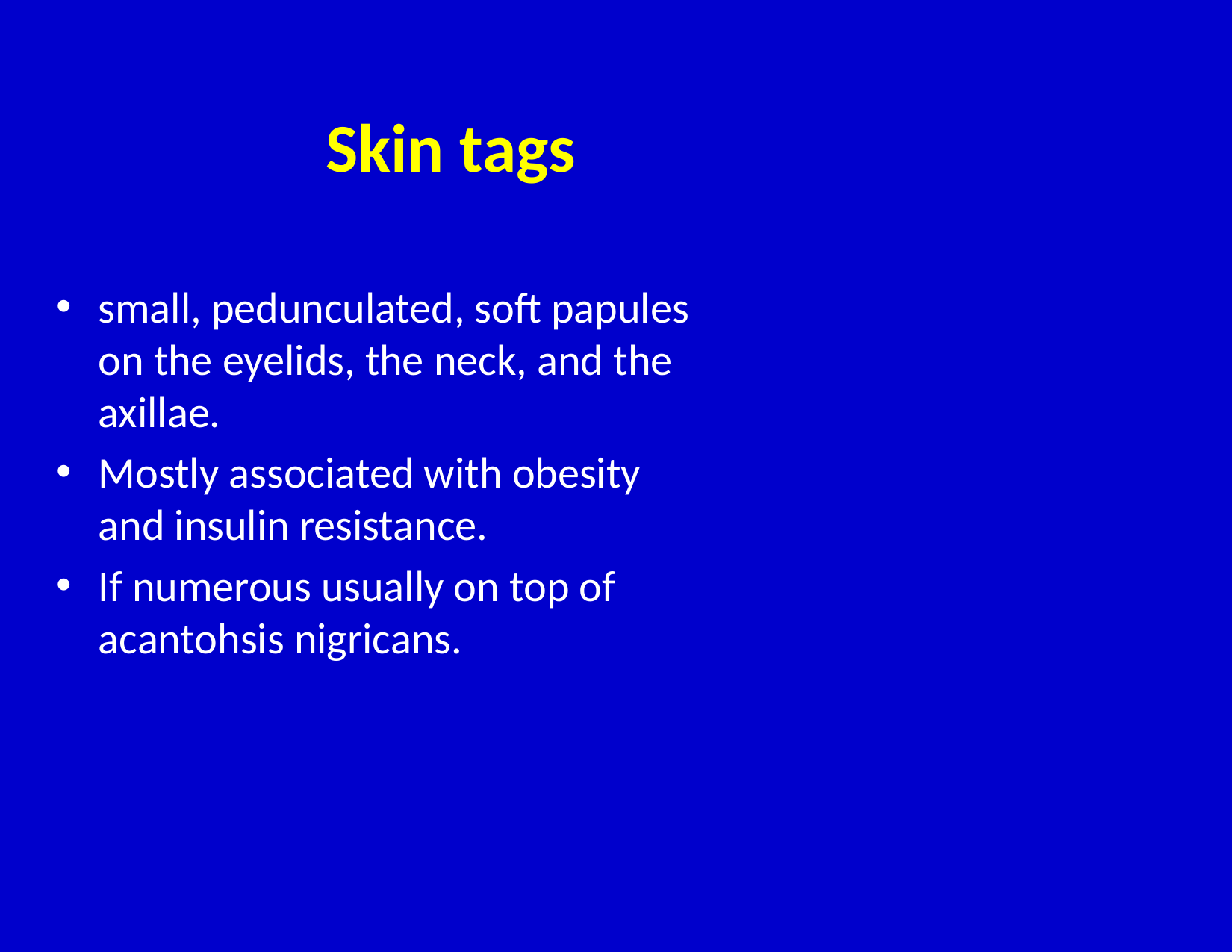

# Skin tags

small, pedunculated, soft papules on the eyelids, the neck, and the axillae.
Mostly associated with obesity and insulin resistance.
If numerous usually on top of acantohsis nigricans.